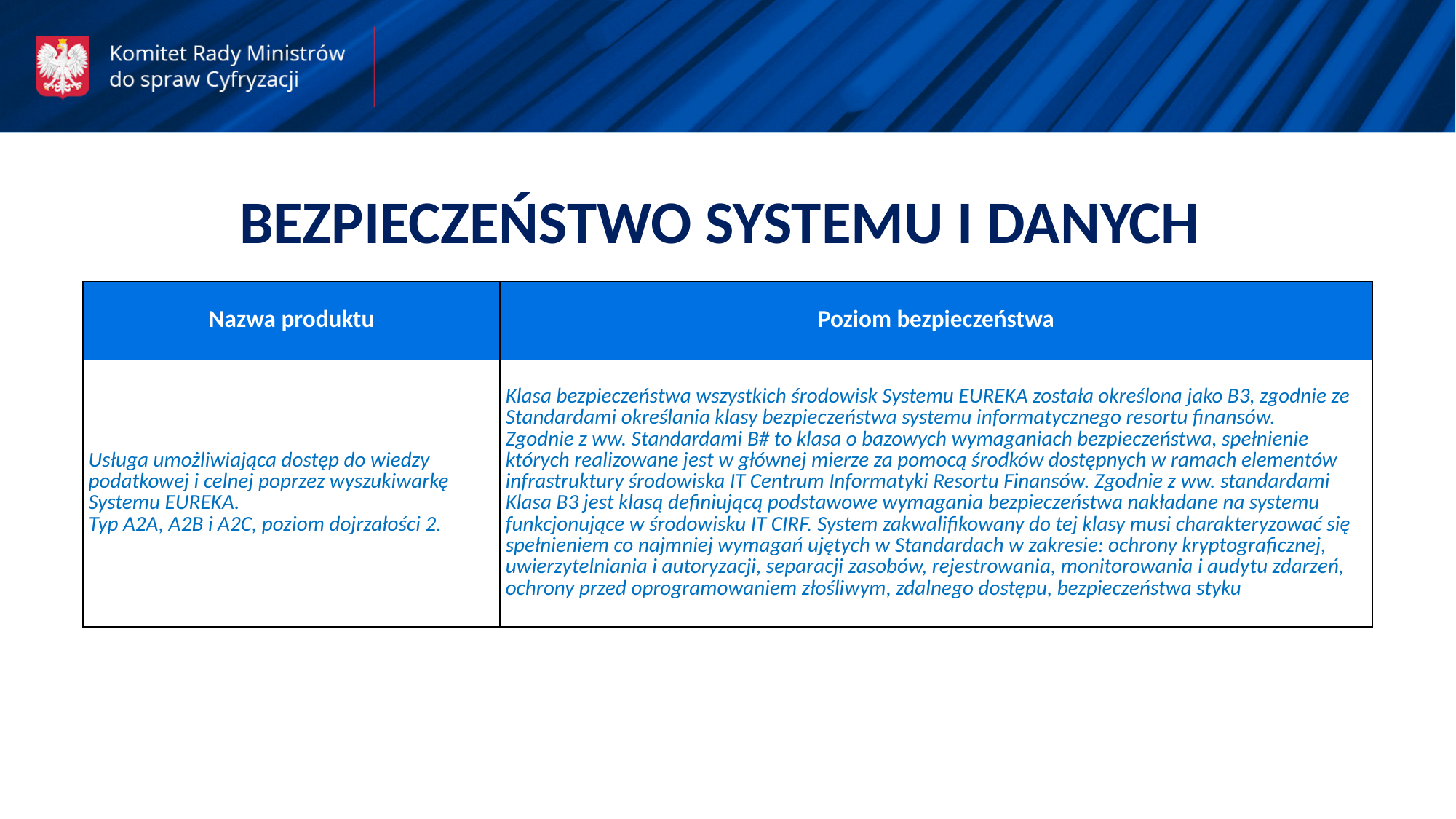

BEZPIECZEŃSTWO SYSTEMU I DANYCH
| Nazwa produktu | Poziom bezpieczeństwa |
| --- | --- |
| Usługa umożliwiająca dostęp do wiedzy podatkowej i celnej poprzez wyszukiwarkę Systemu EUREKA. Typ A2A, A2B i A2C, poziom dojrzałości 2. | Klasa bezpieczeństwa wszystkich środowisk Systemu EUREKA została określona jako B3, zgodnie ze Standardami określania klasy bezpieczeństwa systemu informatycznego resortu finansów. Zgodnie z ww. Standardami B# to klasa o bazowych wymaganiach bezpieczeństwa, spełnienie których realizowane jest w głównej mierze za pomocą środków dostępnych w ramach elementów infrastruktury środowiska IT Centrum Informatyki Resortu Finansów. Zgodnie z ww. standardami Klasa B3 jest klasą definiującą podstawowe wymagania bezpieczeństwa nakładane na systemu funkcjonujące w środowisku IT CIRF. System zakwalifikowany do tej klasy musi charakteryzować się spełnieniem co najmniej wymagań ujętych w Standardach w zakresie: ochrony kryptograficznej, uwierzytelniania i autoryzacji, separacji zasobów, rejestrowania, monitorowania i audytu zdarzeń, ochrony przed oprogramowaniem złośliwym, zdalnego dostępu, bezpieczeństwa styku |